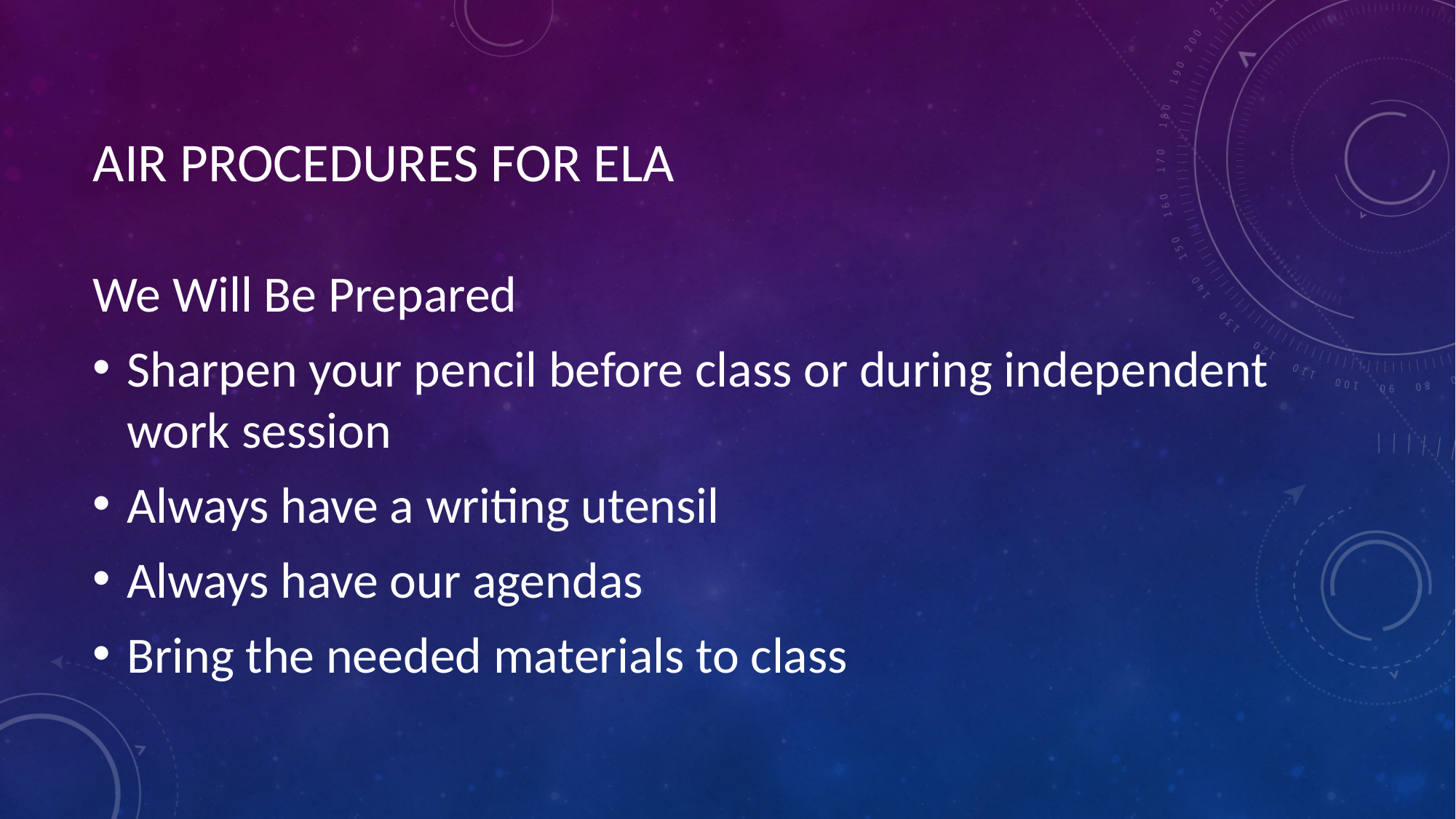

# AIR Procedures for ELA
We Will Be Prepared
Sharpen your pencil before class or during independent work session
Always have a writing utensil
Always have our agendas
Bring the needed materials to class